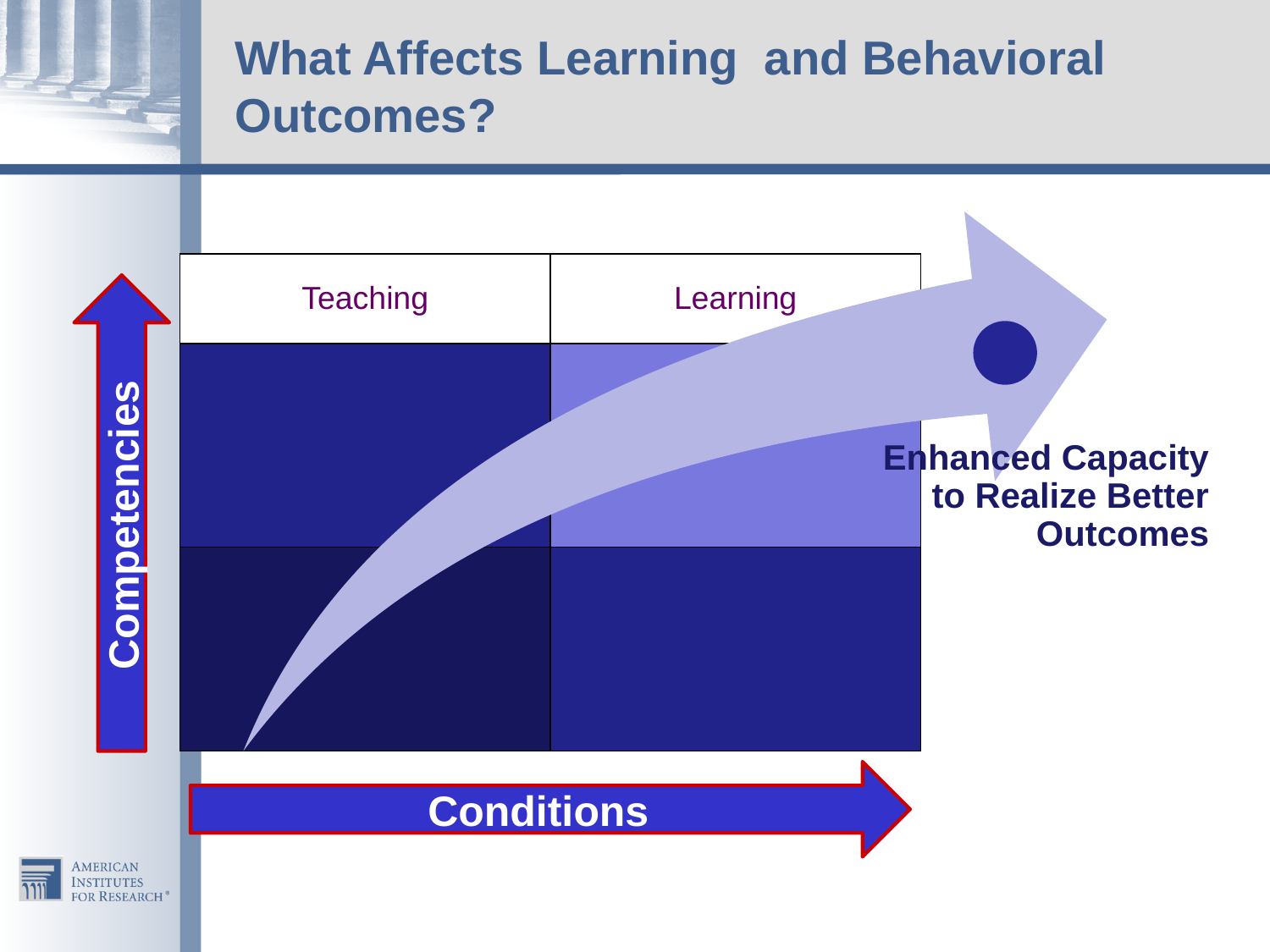

# What Affects Learning  and Behavioral Outcomes?
Enhanced Capacity to Realize Better Outcomes
| Teaching | Learning |
| --- | --- |
|  |  |
|  |  |
Competencies
Conditions